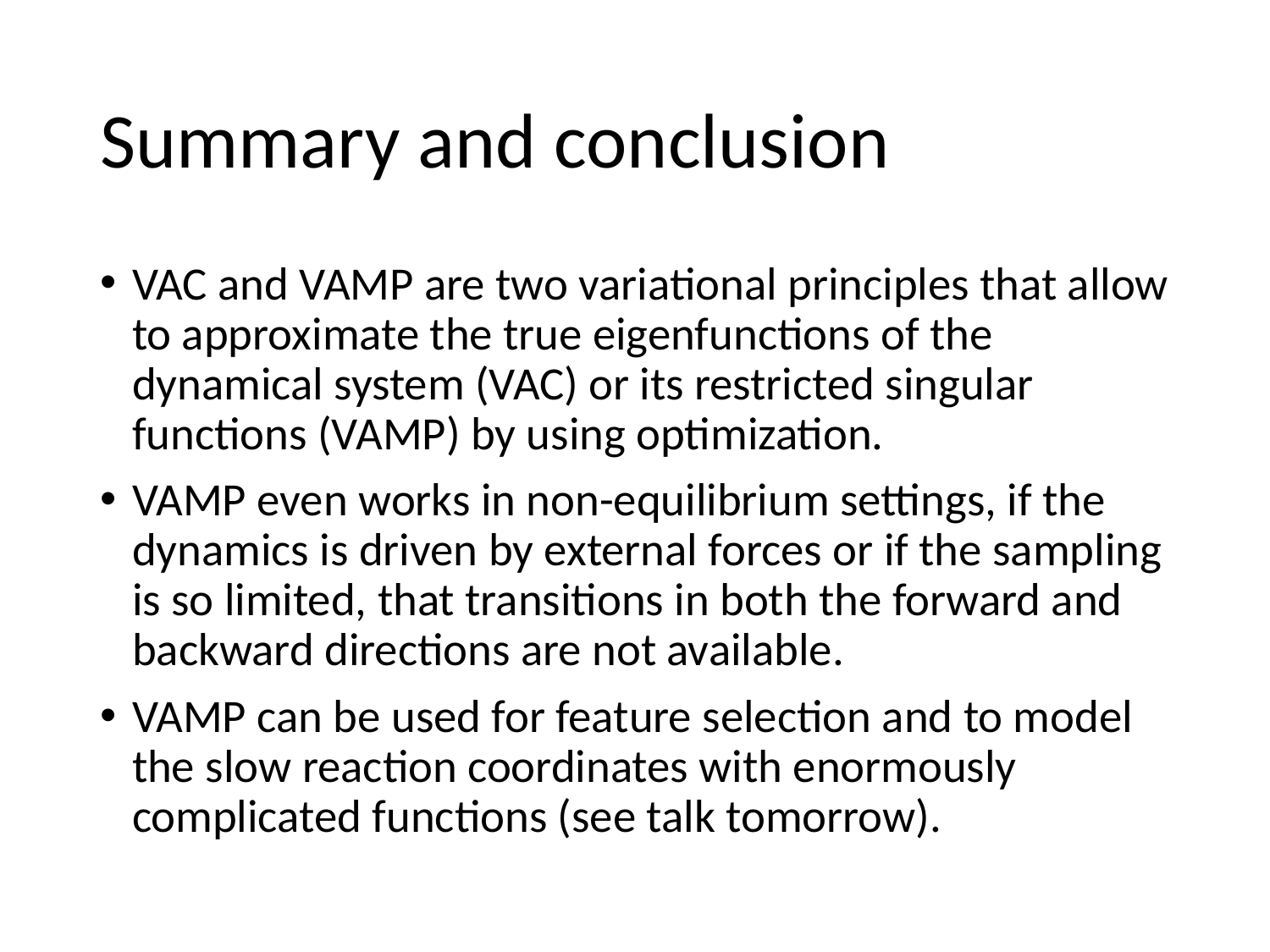

# Summary and conclusion
VAC and VAMP are two variational principles that allow to approximate the true eigenfunctions of the dynamical system (VAC) or its restricted singular functions (VAMP) by using optimization.
VAMP even works in non-equilibrium settings, if the dynamics is driven by external forces or if the sampling is so limited, that transitions in both the forward and backward directions are not available.
VAMP can be used for feature selection and to model the slow reaction coordinates with enormously complicated functions (see talk tomorrow).